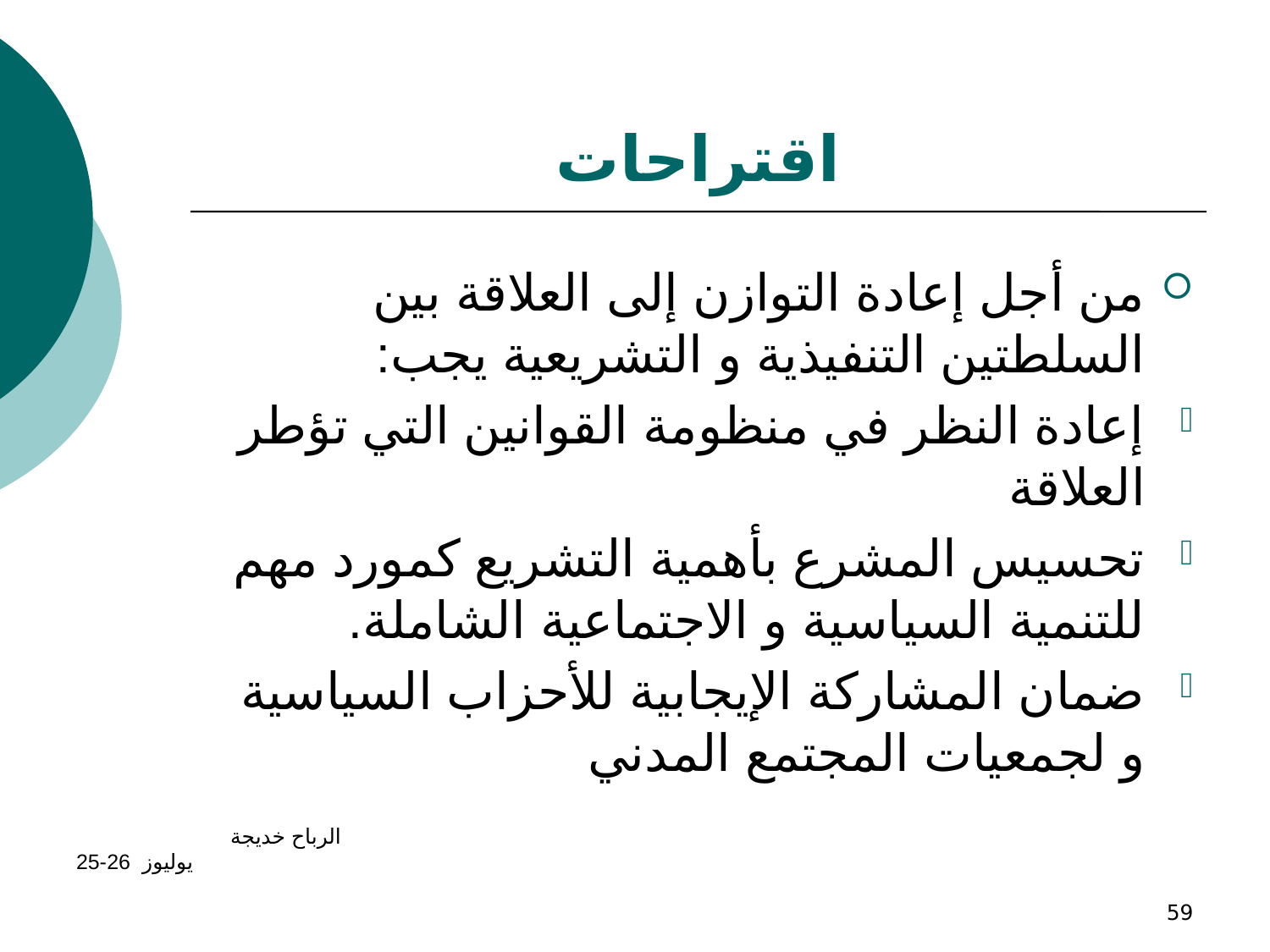

# اقتراحات
من أجل إعادة التوازن إلى العلاقة بين السلطتين التنفيذية و التشريعية يجب:
إعادة النظر في منظومة القوانين التي تؤطر العلاقة
تحسيس المشرع بأهمية التشريع كمورد مهم للتنمية السياسية و الاجتماعية الشاملة.
ضمان المشاركة الإيجابية للأحزاب السياسية و لجمعيات المجتمع المدني
الرباح خديجة                                             يوليوز  26-25
59